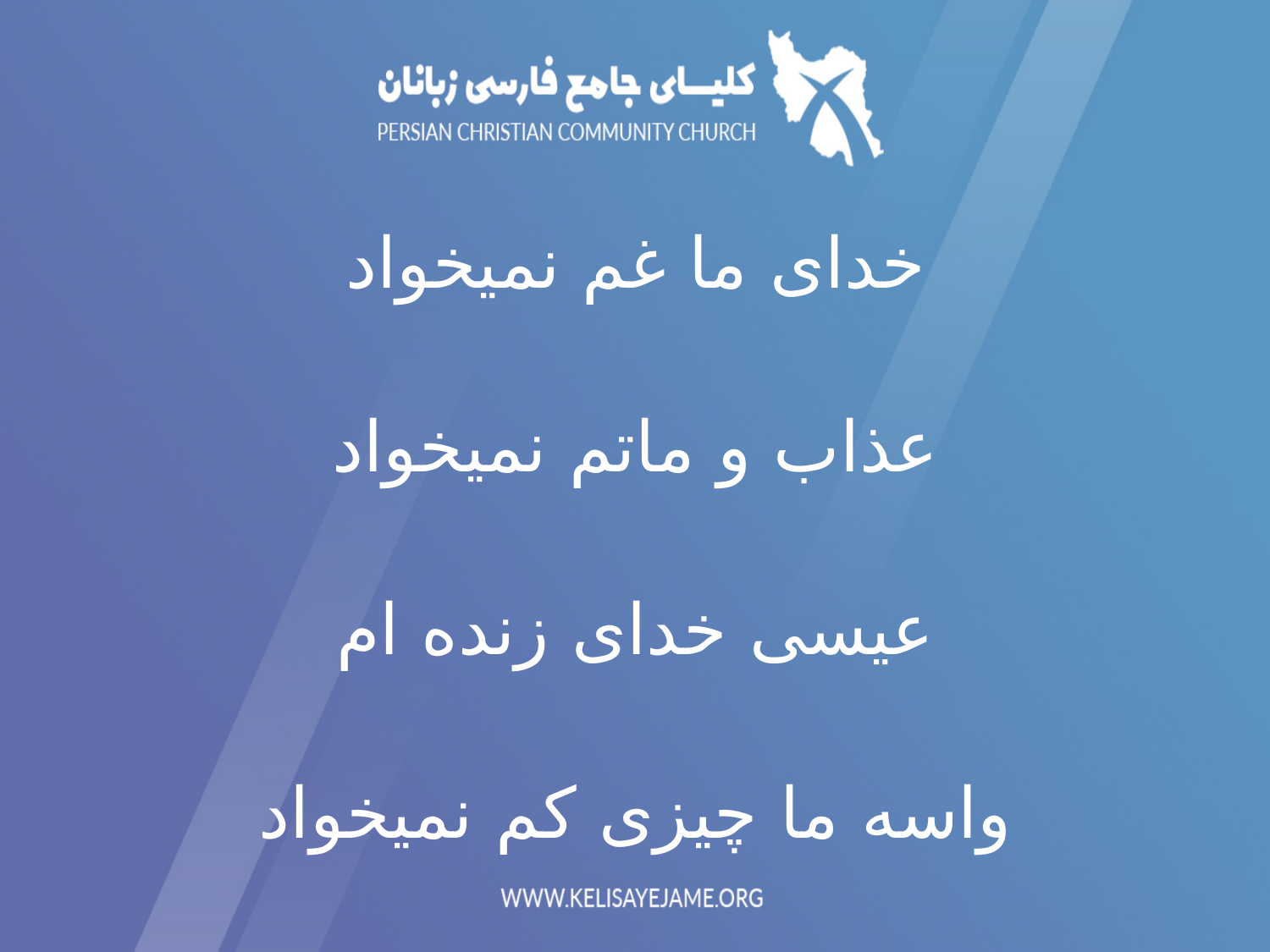

خدای ما غم نمیخواد
عذاب و ماتم نمیخواد
عیسی خدای زنده ام
واسه ما چیزی کم نمیخواد